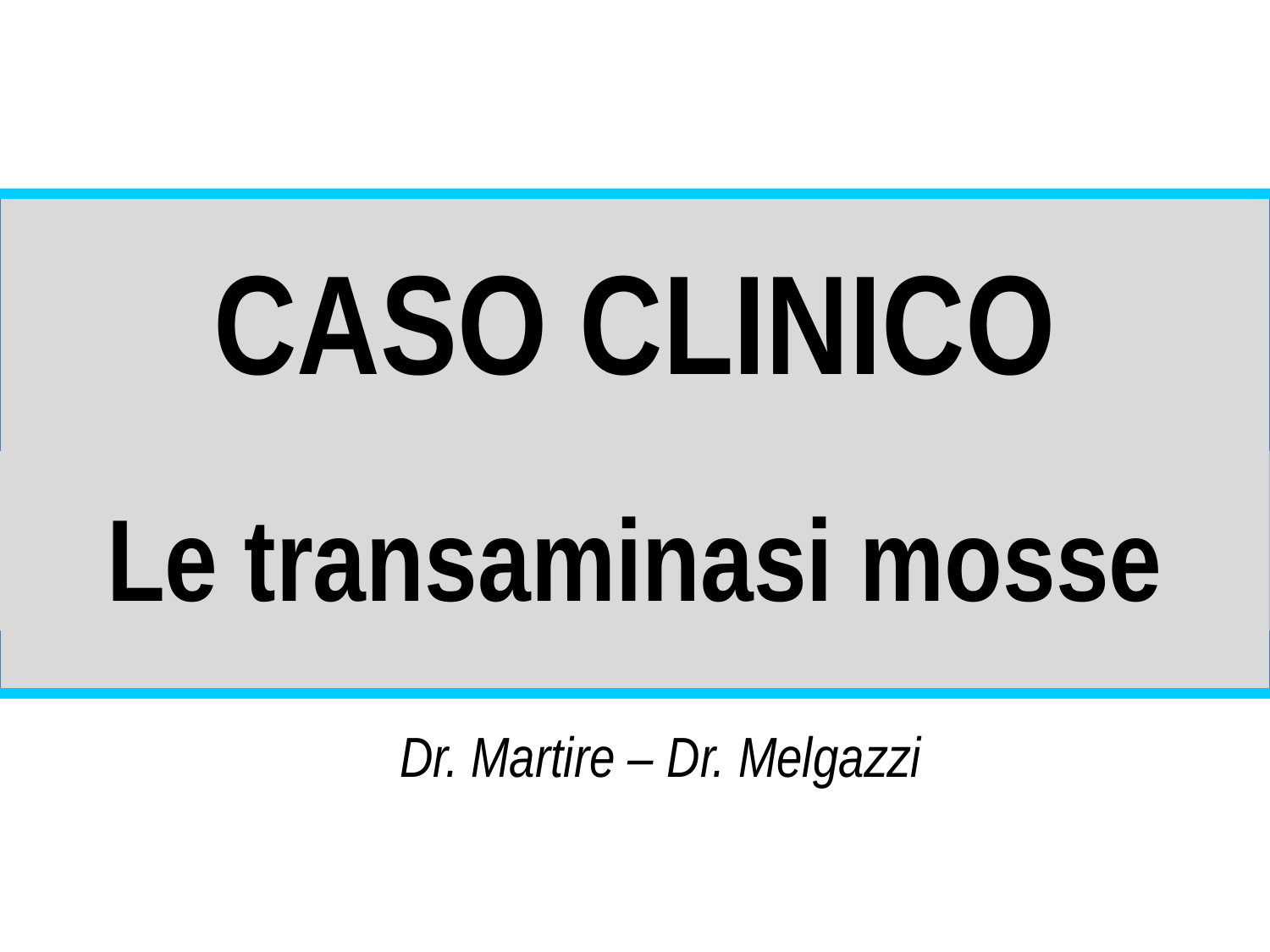

CASO CLINICO

Le transaminasi mosse

Dr. Martire – Dr. Melgazzi